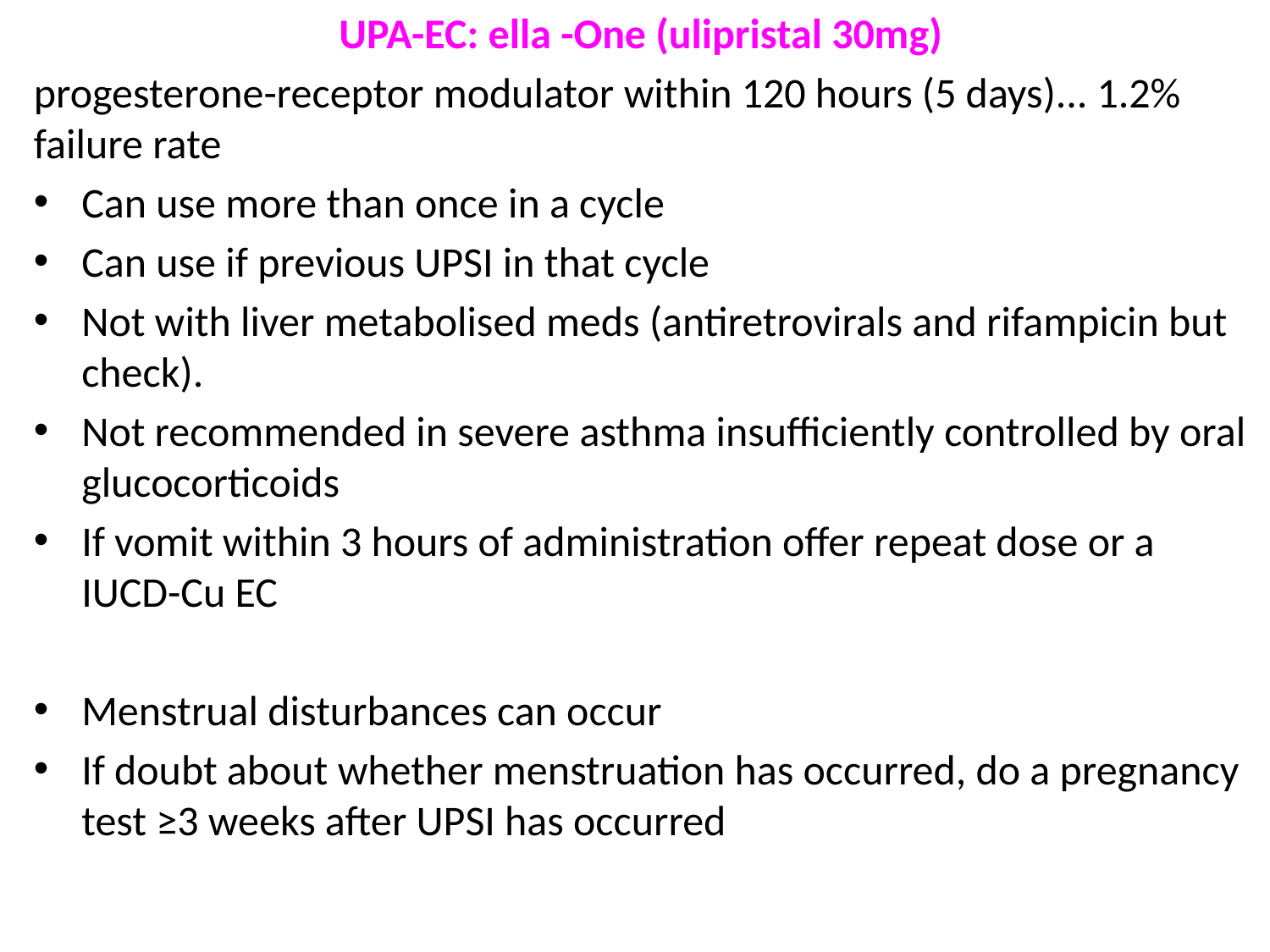

UPA-EC: ella -One (ulipristal 30mg)
progesterone-receptor modulator within 120 hours (5 days)... 1.2% failure rate
Can use more than once in a cycle
Can use if previous UPSI in that cycle
Not with liver metabolised meds (antiretrovirals and rifampicin but check).
Not recommended in severe asthma insufficiently controlled by oral glucocorticoids
If vomit within 3 hours of administration offer repeat dose or a IUCD-Cu EC

Menstrual disturbances can occur
If doubt about whether menstruation has occurred, do a pregnancy test ≥3 weeks after UPSI has occurred